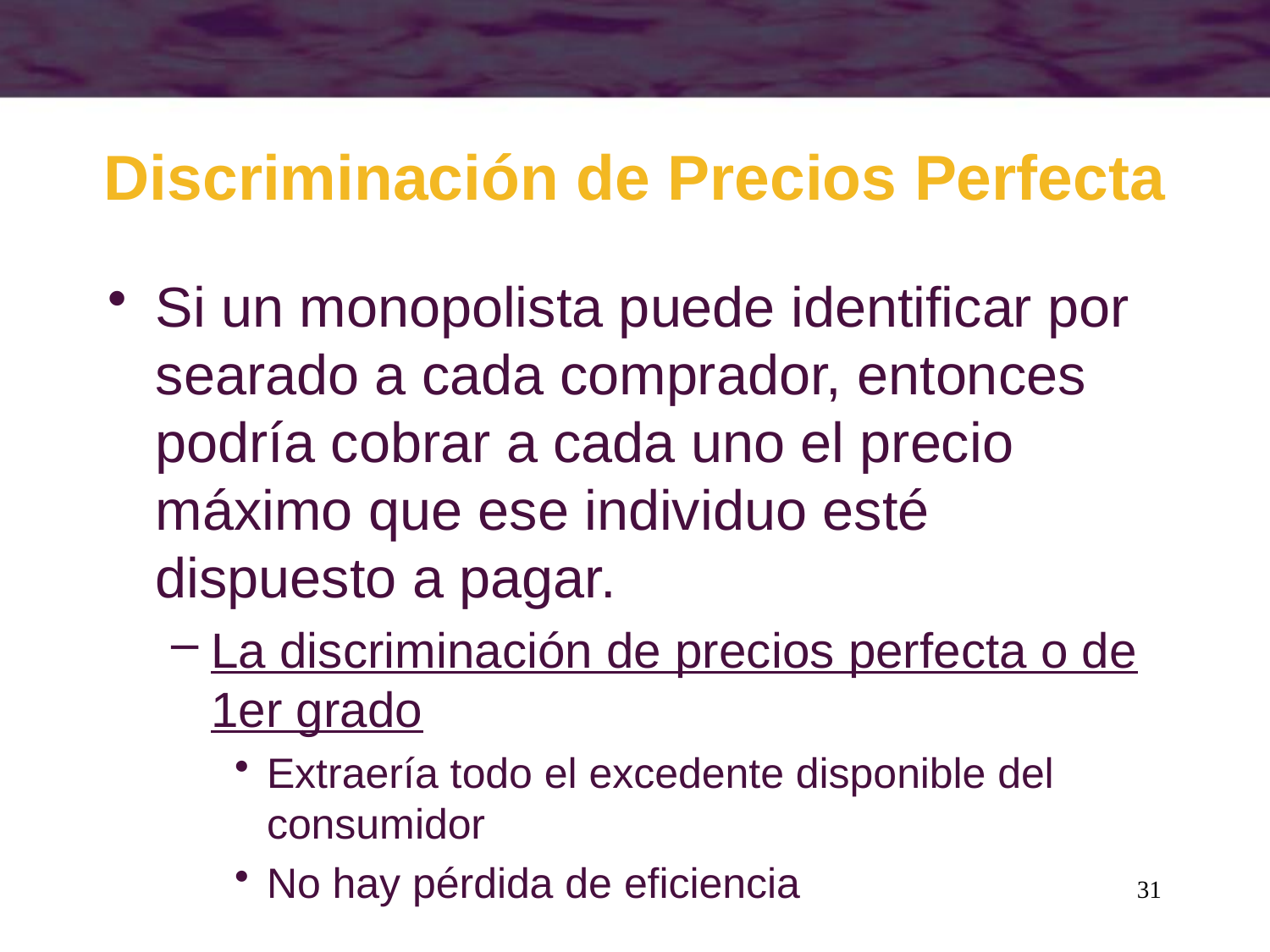

# Discriminación de Precios Perfecta
Si un monopolista puede identificar por searado a cada comprador, entonces podría cobrar a cada uno el precio máximo que ese individuo esté dispuesto a pagar.
La discriminación de precios perfecta o de 1er grado
Extraería todo el excedente disponible del consumidor
No hay pérdida de eficiencia
31